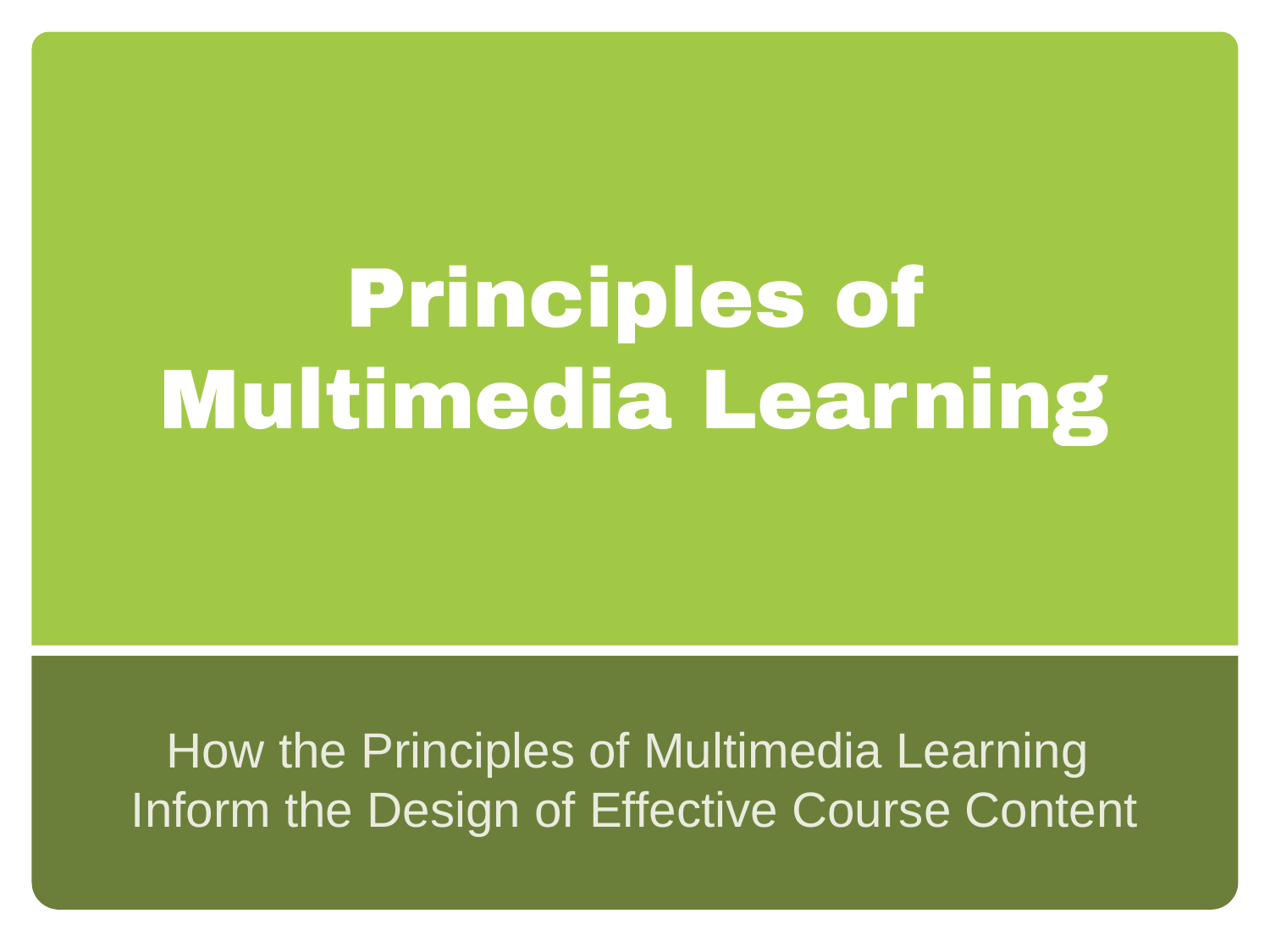

# Principles of Multimedia Learning
How the Principles of Multimedia Learning
Inform the Design of Effective Course Content